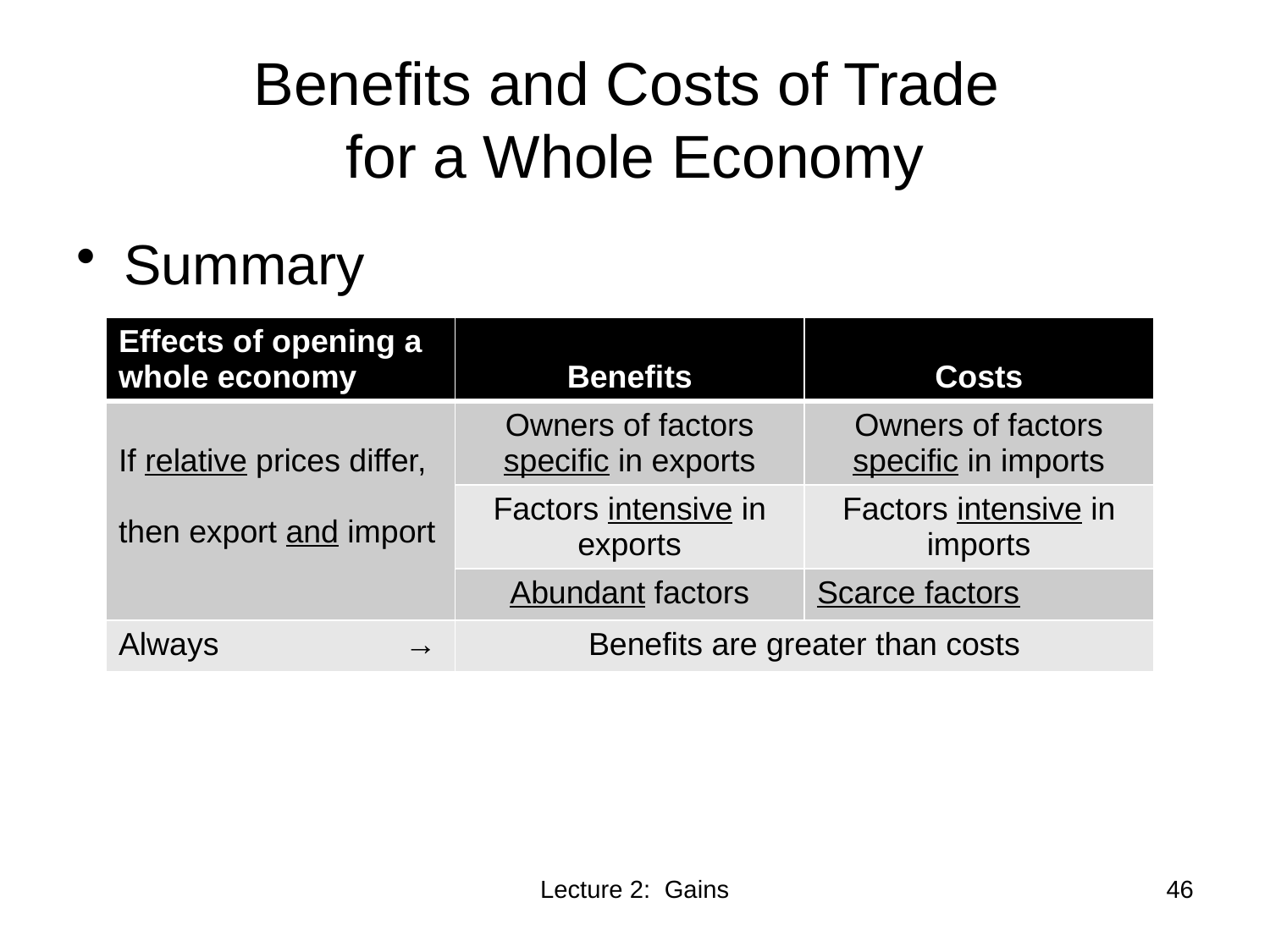

# Benefits and Costs of Trade for a Whole Economy
Summary

| Effects of opening a whole economy | Benefits | Costs |
| --- | --- | --- |
| If relative prices differ, then export and import | Owners of factors specific in exports | Owners of factors specific in imports |
|  | Factors intensive in exports | Factors intensive in imports |
|  | Abundant factors | Scarce factors |
| Always → | Benefits are greater than costs |  |
46
Lecture 2:  Gains